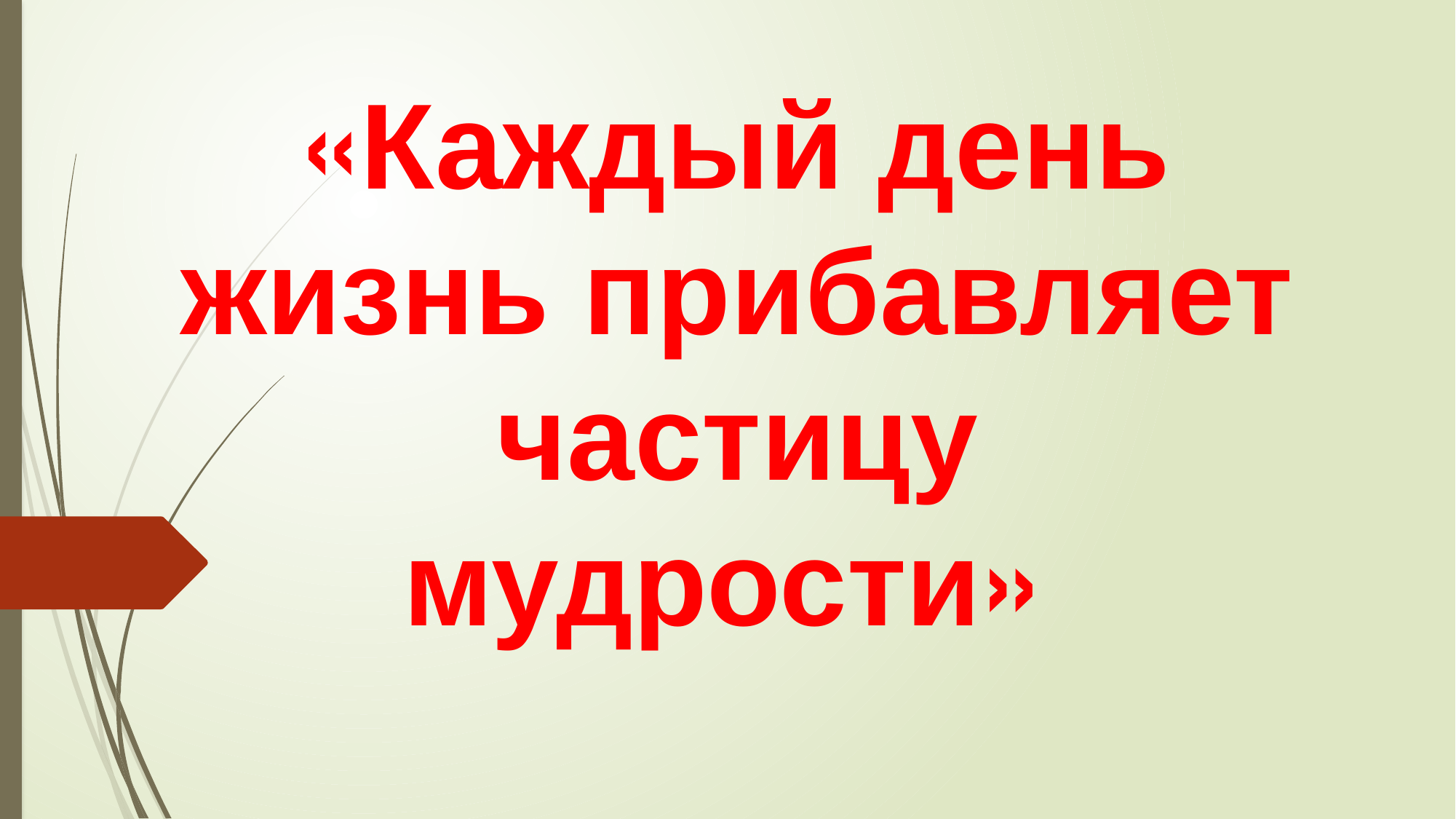

# «Каждый день жизнь прибавляет частицу мудрости»